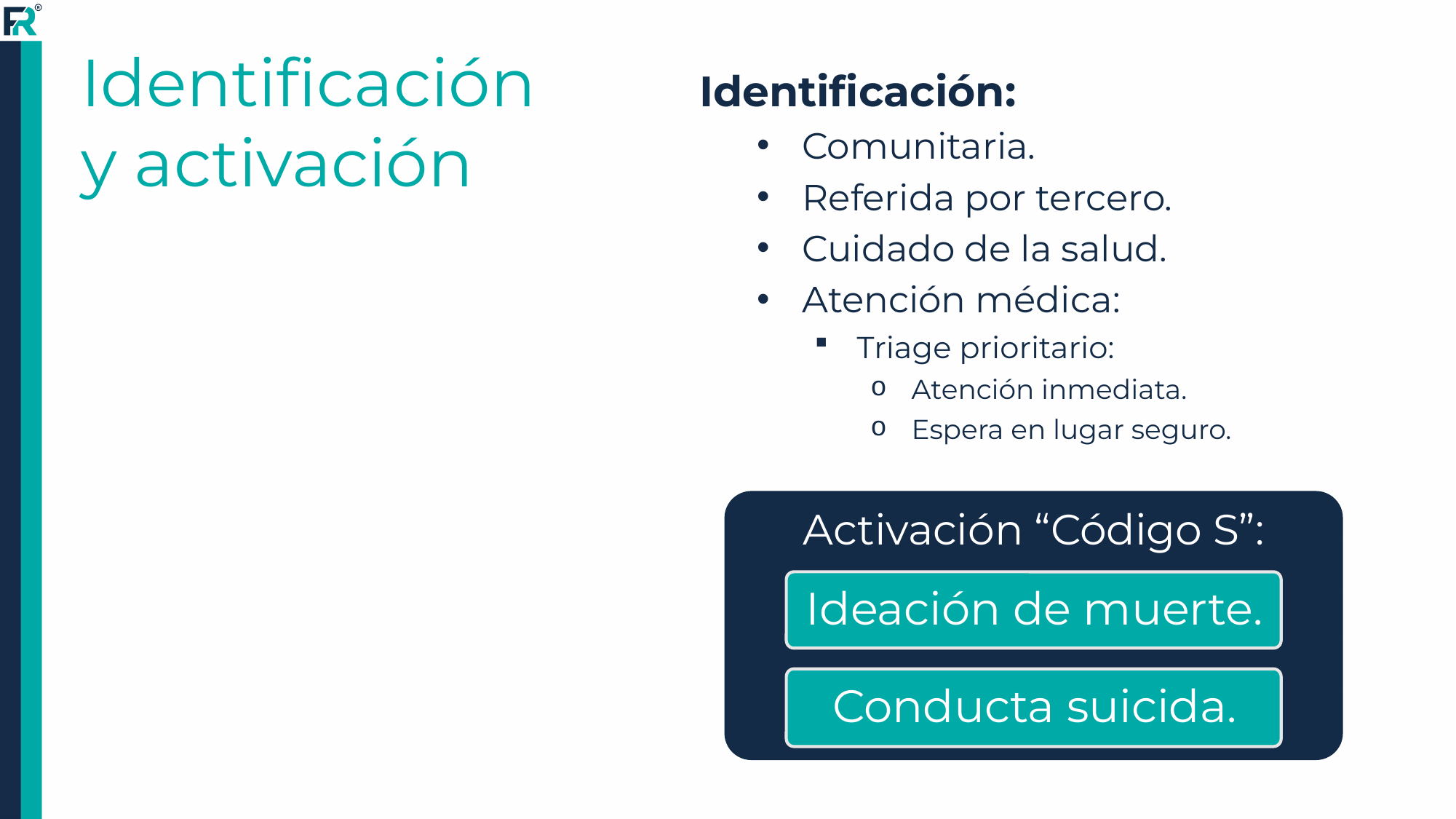

Identificación
y activación
Identificación:
Comunitaria.
Referida por tercero.
Cuidado de la salud.
Atención médica:
Triage prioritario:
Atención inmediata.
Espera en lugar seguro.
Activación “Código S”:
Ideación de muerte.
Conducta suicida.